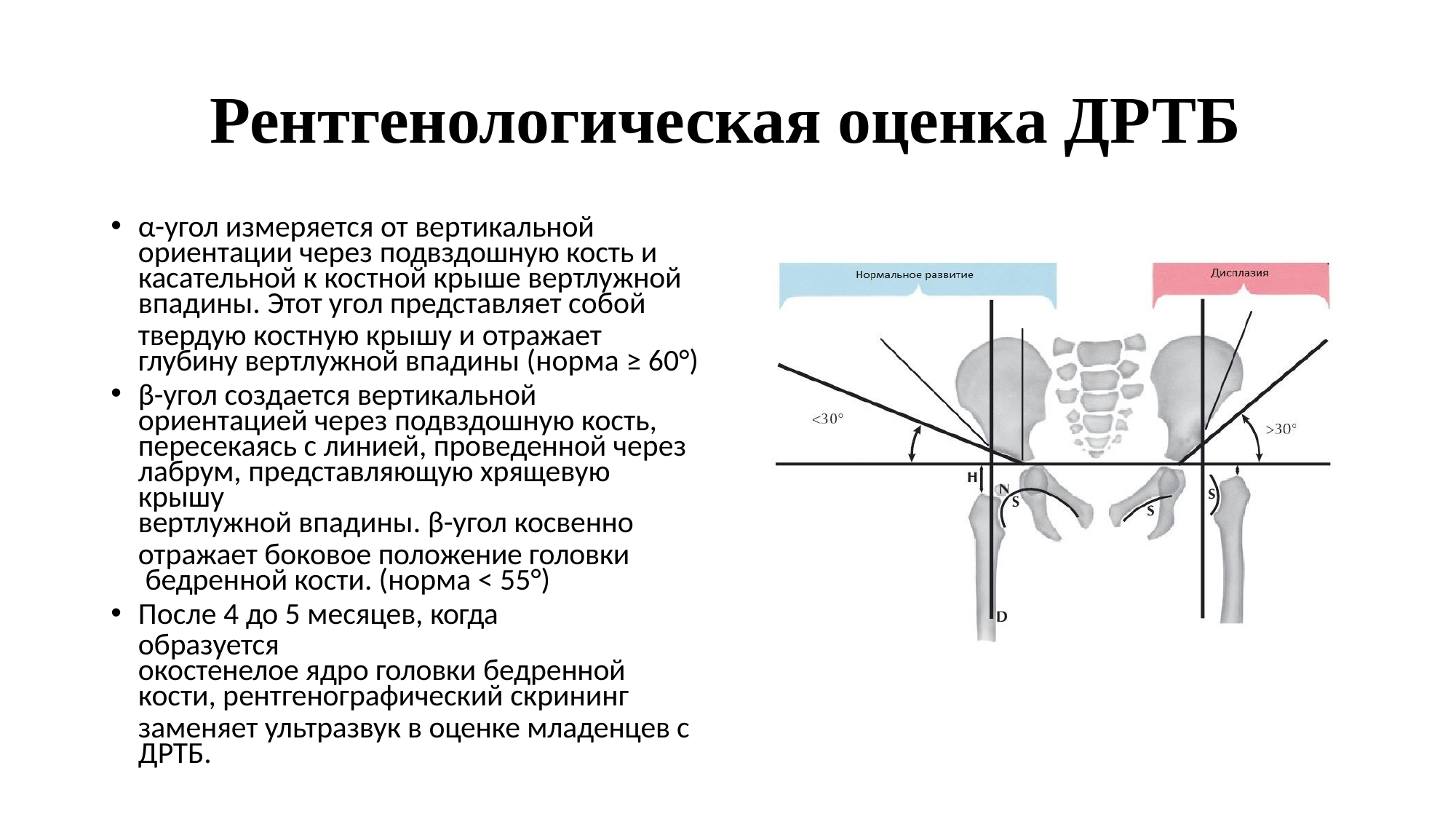

# Рентгенологическая оценка ДРТБ
α-угол измеряется от вертикальной
ориентации через подвздошную кость и
касательной к костной крыше вертлужной
впадины. Этот угол представляет собой
твердую костную крышу и отражает  глубину вертлужной впадины (норма ≥ 60°)
β-угол создается вертикальной
ориентацией через подвздошную кость,
пересекаясь с линией, проведенной через
лабрум, представляющую хрящевую крышу
вертлужной впадины. β-угол косвенно
отражает боковое положение головки  бедренной кости. (норма < 55°)
После 4 до 5 месяцев, когда образуется
окостенелое ядро головки бедренной
кости, рентгенографический скрининг
заменяет ультразвук в оценке младенцев с  ДРТБ.